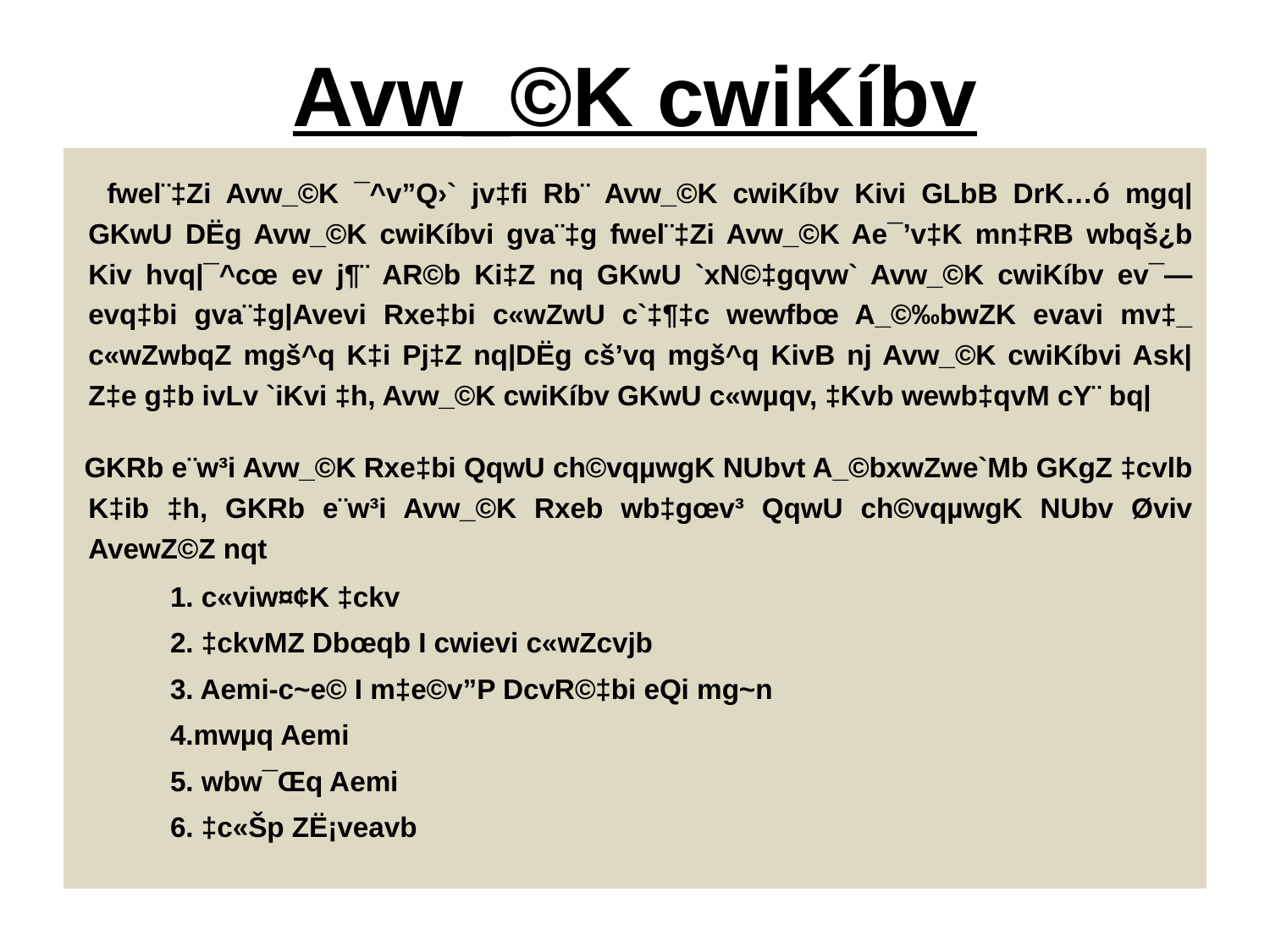

# Avw_©K cwiKíbv

  fwel¨‡Zi Avw_©K ¯^v”Q›` jv‡fi Rb¨ Avw_©K cwiKíbv Kivi GLbB DrK…ó mgq| GKwU DËg Avw_©K cwiKíbvi gva¨‡g fwel¨‡Zi Avw_©K Ae¯’v‡K mn‡RB wbqš¿b Kiv hvq|¯^cœ ev j¶¨ AR©b Ki‡Z nq GKwU `xN©‡gqvw` Avw_©K cwiKíbv ev¯—evq‡bi gva¨‡g|Avevi Rxe‡bi c«wZwU c`‡¶‡c wewfbœ A_©‰bwZK evavi mv‡_ c«wZwbqZ mgš^q K‡i Pj‡Z nq|DËg cš’vq mgš^q KivB nj Avw_©K cwiKíbvi Ask|Z‡e g‡b ivLv `iKvi ‡h, Avw_©K cwiKíbv GKwU c«wµqv, ‡Kvb wewb‡qvM cY¨ bq|

 GKRb e¨w³i Avw_©K Rxe‡bi QqwU ch©vqµwgK NUbvt A_©bxwZwe`Mb GKgZ ‡cvlb K‡ib ‡h, GKRb e¨w³i Avw_©K Rxeb wb‡gœv³ QqwU ch©vqµwgK NUbv Øviv AvewZ©Z nqt

            1. c«viw¤¢K ‡ckv
            2. ‡ckvMZ Dbœqb I cwievi c«wZcvjb
            3. Aemi-c~e© I m‡e©v”P DcvR©‡bi eQi mg~n
            4.mwµq Aemi
            5. wbw¯Œq Aemi
            6. ‡c«Šp ZË¡veavb